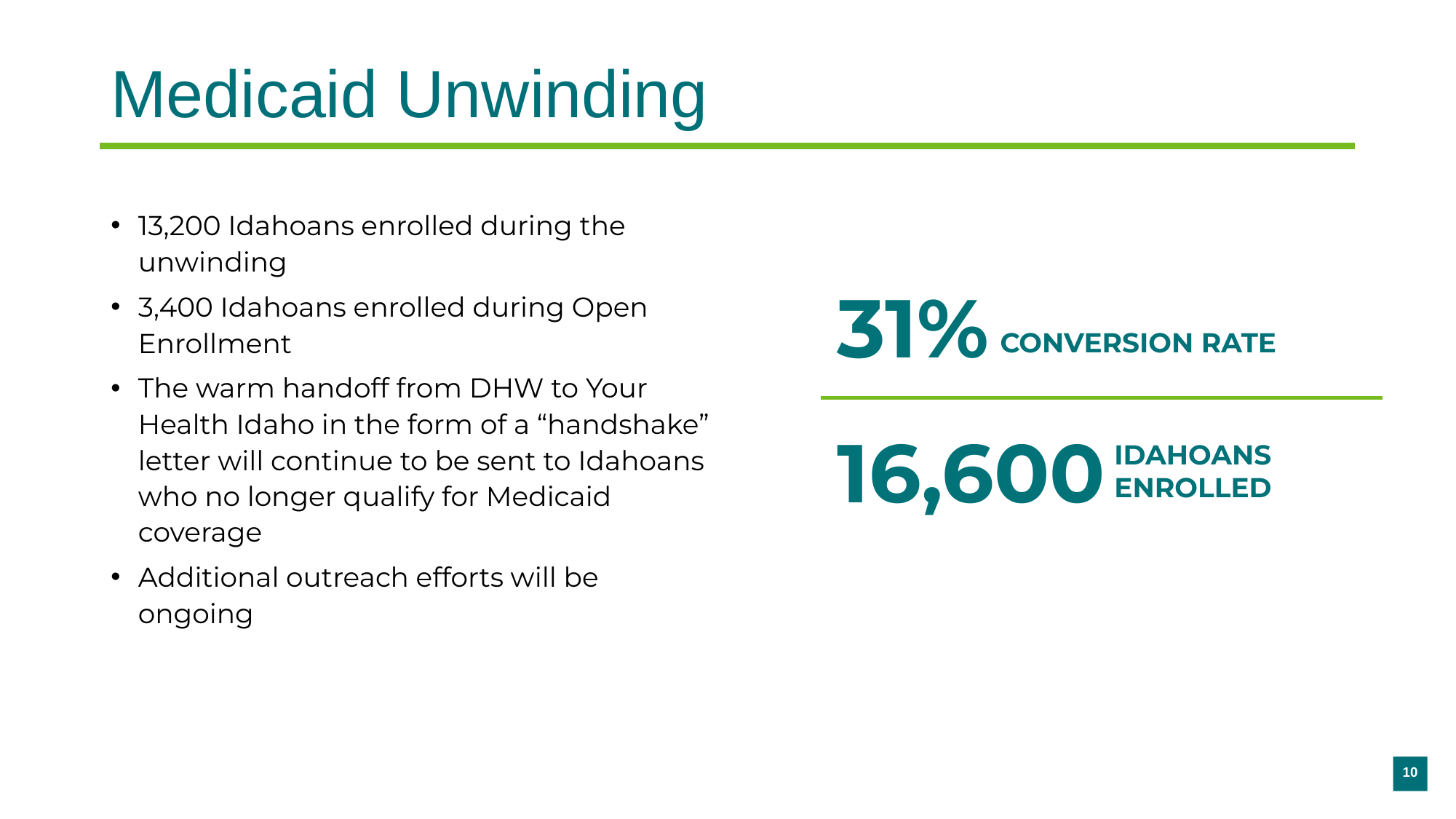

# Medicaid Unwinding
13,200 Idahoans enrolled during the unwinding
3,400 Idahoans enrolled during Open Enrollment
The warm handoff from DHW to Your Health Idaho in the form of a “handshake” letter will continue to be sent to Idahoans who no longer qualify for Medicaid coverage
Additional outreach efforts will be ongoing

31%
CONVERSION RATE
16,600
IDAHOANS
ENROLLED
10